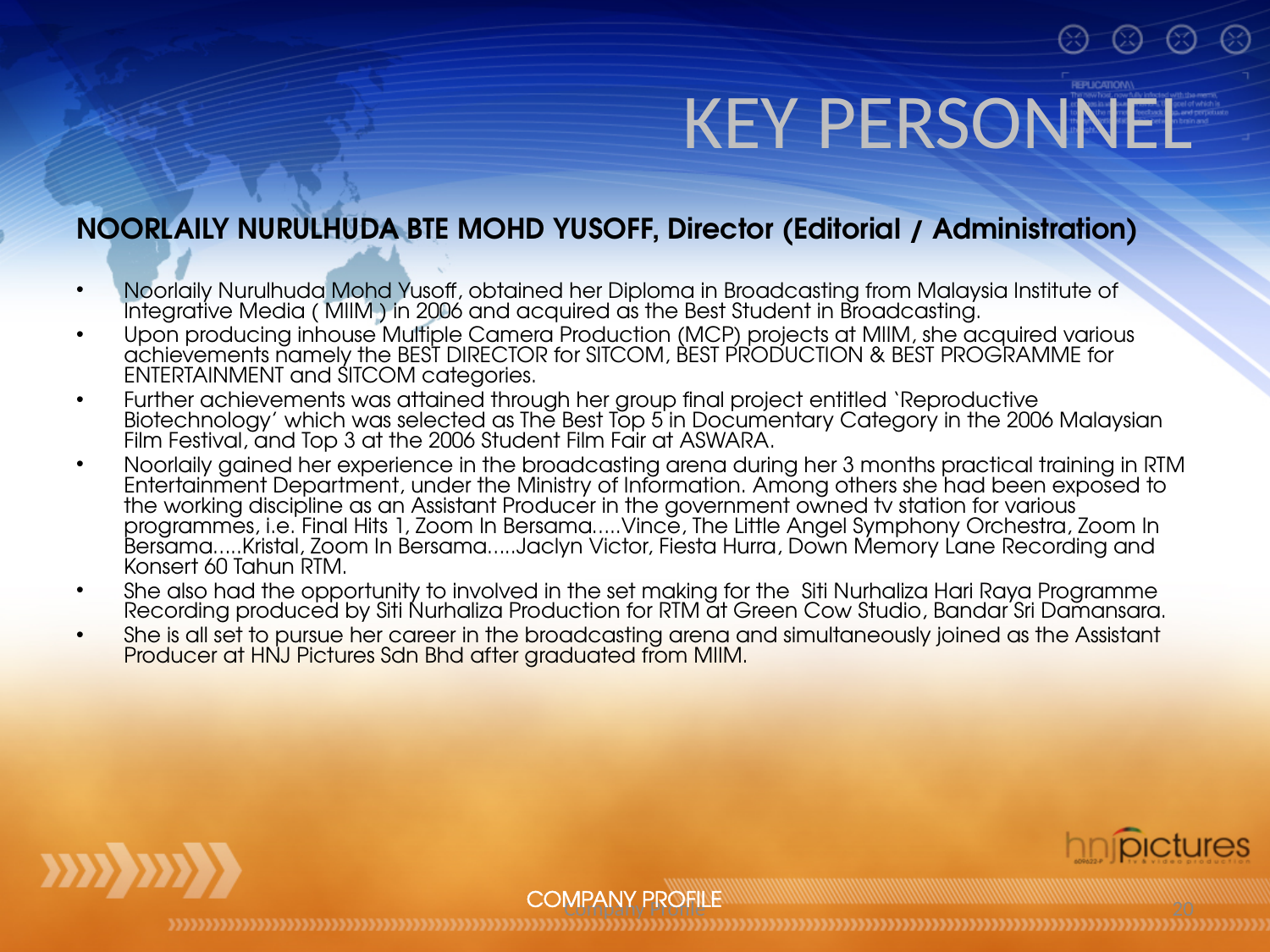

# KEY PERSONNEL
NOORLAILY NURULHUDA BTE MOHD YUSOFF, Director (Editorial / Administration)

Noorlaily Nurulhuda Mohd Yusoff, obtained her Diploma in Broadcasting from Malaysia Institute of Integrative Media ( MIIM ) in 2006 and acquired as the Best Student in Broadcasting.
Upon producing inhouse Multiple Camera Production (MCP) projects at MIIM, she acquired various achievements namely the BEST DIRECTOR for SITCOM, BEST PRODUCTION & BEST PROGRAMME for ENTERTAINMENT and SITCOM categories.
Further achievements was attained through her group final project entitled ‘Reproductive Biotechnology’ which was selected as The Best Top 5 in Documentary Category in the 2006 Malaysian Film Festival, and Top 3 at the 2006 Student Film Fair at ASWARA.
Noorlaily gained her experience in the broadcasting arena during her 3 months practical training in RTM Entertainment Department, under the Ministry of Information. Among others she had been exposed to the working discipline as an Assistant Producer in the government owned tv station for various programmes, i.e. Final Hits 1, Zoom In Bersama…..Vince, The Little Angel Symphony Orchestra, Zoom In Bersama…..Kristal, Zoom In Bersama…..Jaclyn Victor, Fiesta Hurra, Down Memory Lane Recording and Konsert 60 Tahun RTM.
She also had the opportunity to involved in the set making for the  Siti Nurhaliza Hari Raya Programme Recording produced by Siti Nurhaliza Production for RTM at Green Cow Studio, Bandar Sri Damansara.
She is all set to pursue her career in the broadcasting arena and simultaneously joined as the Assistant Producer at HNJ Pictures Sdn Bhd after graduated from MIIM.
COMPANY PROFILE
Company Profile
20